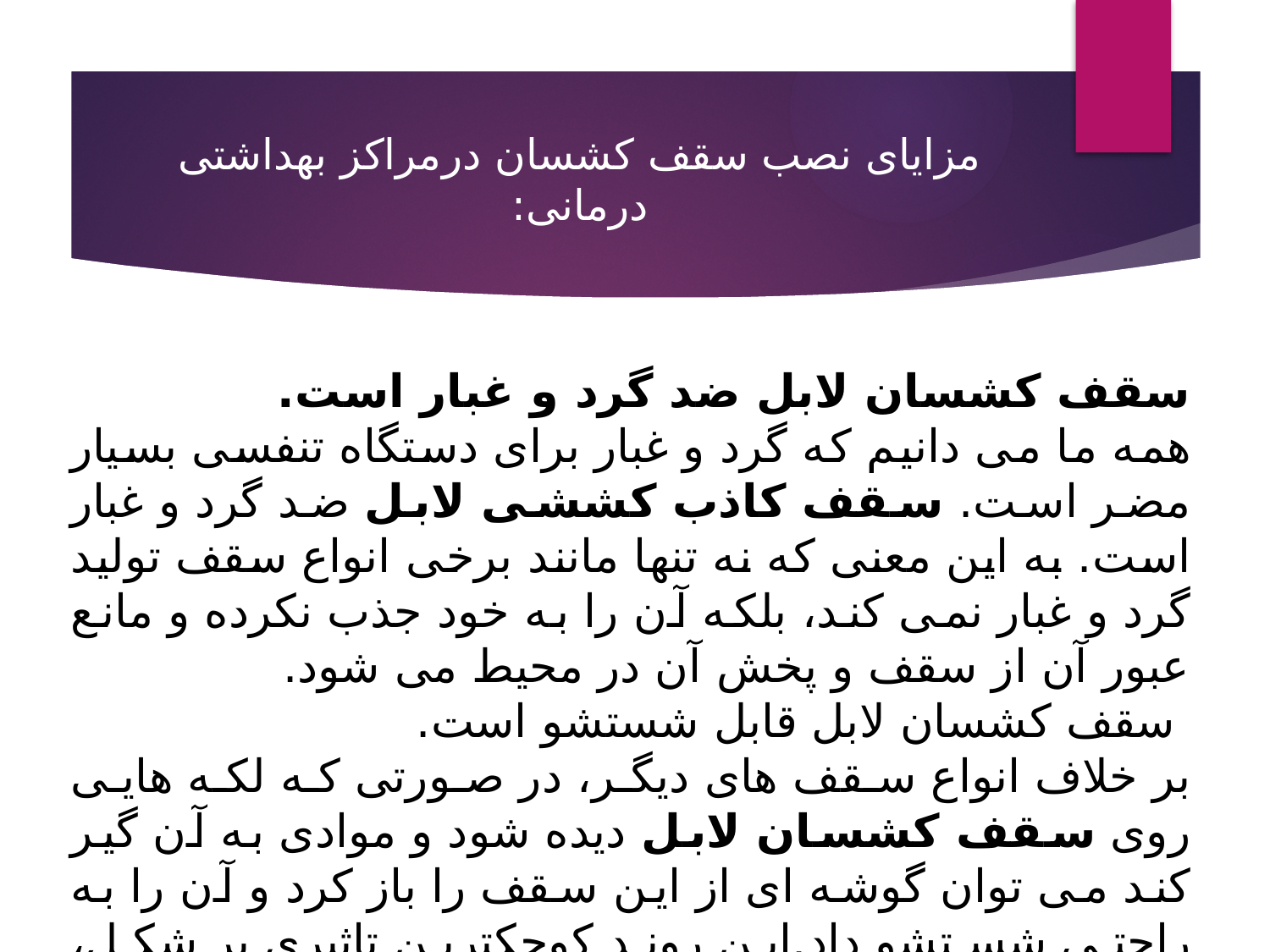

# مزایای نصب سقف کشسان درمراکز بهداشتی درمانی:
سقف کشسان لابل ضد گرد و غبار است.
همه ما می دانیم که گرد و غبار برای دستگاه تنفسی بسیار مضر است. سقف کاذب کششی لابل ضد گرد و غبار است. به این معنی که نه تنها مانند برخی انواع سقف تولید گرد و غبار نمی کند، بلکه آن را به خود جذب نکرده و مانع عبور آن از سقف و پخش آن در محیط می شود.
 سقف کشسان لابل قابل شستشو است.
بر خلاف انواع سقف های دیگر، در صورتی که لکه هایی روی سقف کشسان لابل دیده شود و موادی به آن گیر کند می توان گوشه ای از این سقف را باز کرد و آن را به راحتی شستشو داد.این روند کوچکترین تاثیری بر شکل، کیفیت و رنگ سقف کششی ندارد و می توان آن را مانند روز اول نصب و استفاده کرد.